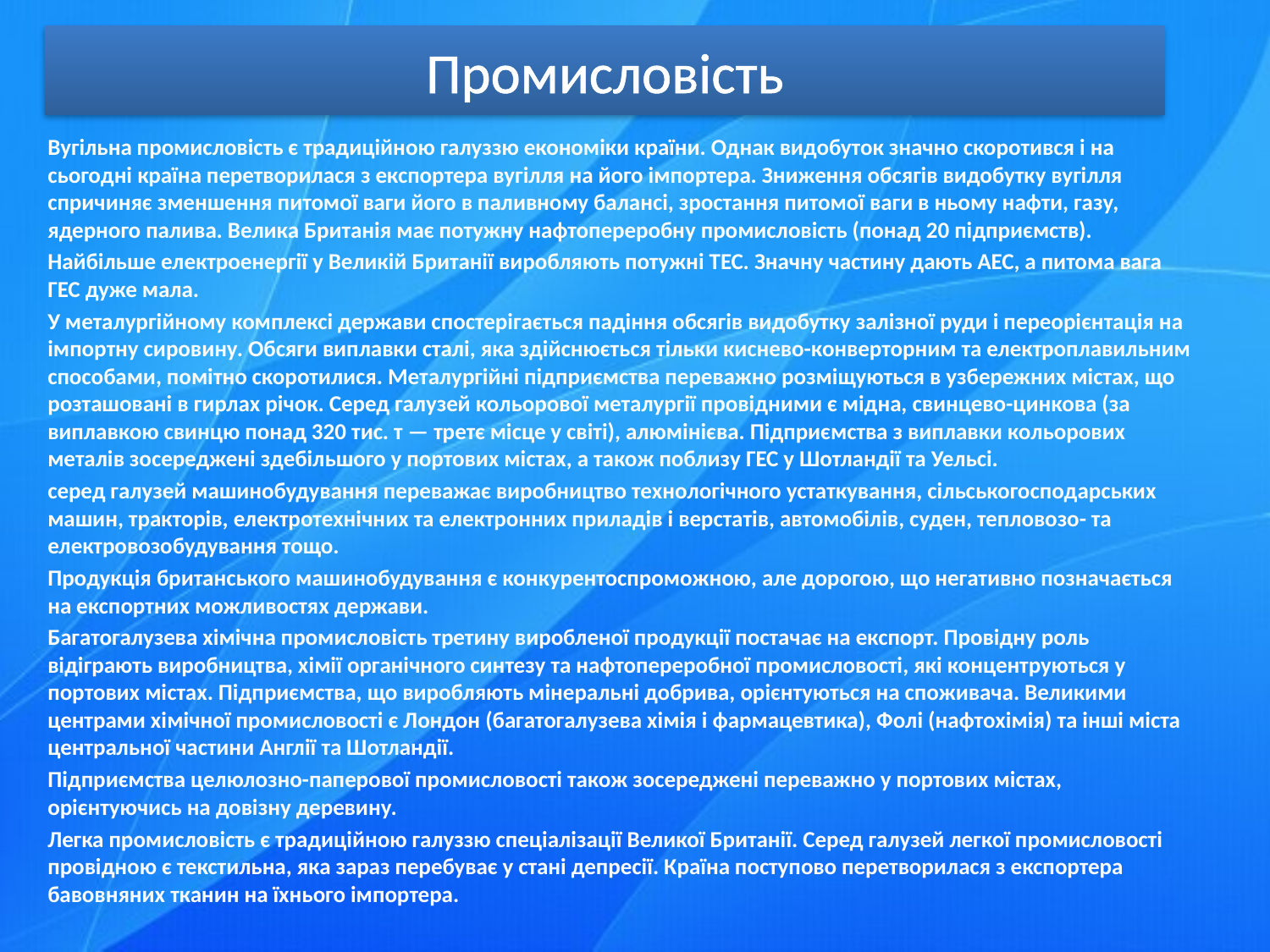

# Промисловість
Вугільна промисловість є традиційною галуззю економіки країни. Однак видобуток значно скоротився і на сьогодні країна перетворилася з експортера вугілля на його імпортера. Зниження обсягів видобутку вугілля спричиняє зменшення питомої ваги його в паливному балансі, зростання питомої ваги в ньому нафти, газу, ядерного палива. Велика Британія має потужну нафтопереробну промисловість (понад 20 підприємств).
Найбільше електроенергії у Великій Британії виробляють потужні ТЕС. Значну частину дають АЕС, а питома вага ГЕС дуже мала.
У металургійному комплексі держави спостерігається падіння обсягів видобутку залізної руди і переорієнтація на імпортну сировину. Обсяги виплавки сталі, яка здійснюється тільки киснево-конверторним та електроплавильним способами, помітно скоротилися. Металургійні підприємства переважно розміщуються в узбережних містах, що розташовані в гирлах річок. Серед галузей кольорової металургії провідними є мідна, свинцево-цинкова (за виплавкою свинцю понад 320 тис. т — третє місце у світі), алюмінієва. Підприємства з виплавки кольорових металів зосереджені здебільшого у портових містах, а також поблизу ГЕС у Шотландії та Уельсі.
серед галузей машинобудування переважає виробництво технологічного устаткування, сільськогосподарських машин, тракторів, електротехнічних та електронних приладів і верстатів, автомобілів, суден, тепловозо- та електровозобудування тощо.
Продукція британського машинобудування є конкурентоспроможною, але дорогою, що негативно позначається на експортних можливостях держави.
Багатогалузева хімічна промисловість третину виробленої продукції постачає на експорт. Провідну роль відіграють виробництва, хімії органічного синтезу та нафтопереробної промисловості, які концентруються у портових містах. Підприємства, що виробляють мінеральні добрива, орієнтуються на споживача. Великими центрами хімічної промисловості є Лондон (багатогалузева хімія і фармацевтика), Фолі (нафтохімія) та інші міста центральної частини Англії та Шотландії.
Підприємства целюлозно-паперової промисловості також зосереджені переважно у портових містах, орієнтуючись на довізну деревину.
Легка промисловість є традиційною галуззю спеціалізації Великої Британії. Серед галузей легкої промисловості провідною є текстильна, яка зараз перебуває у стані депресії. Країна поступово перетворилася з експортера бавовняних тканин на їхнього імпортера.